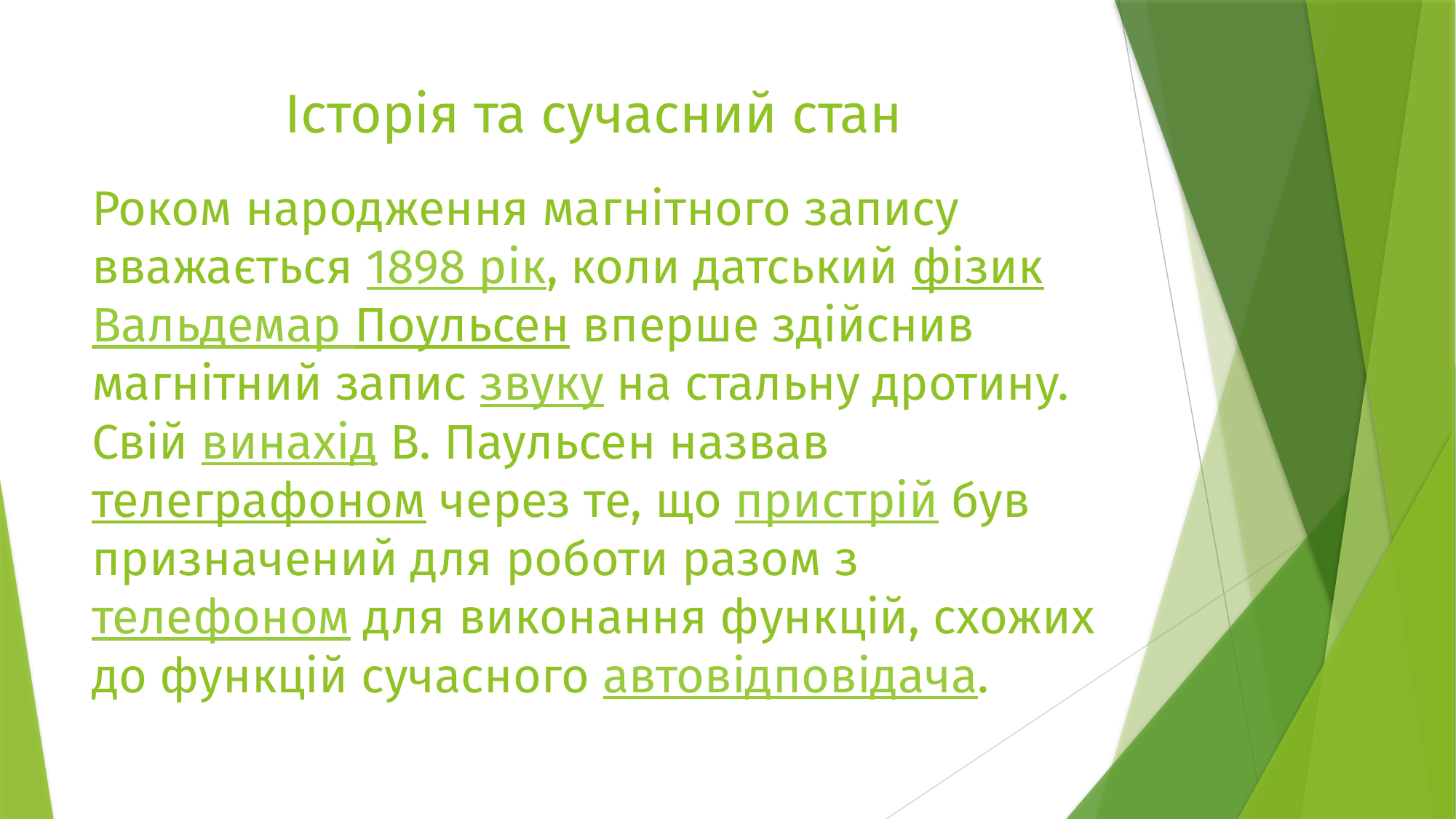

# Історія та сучасний стан
Роком народження магнітного запису вважається 1898 рік, коли датський фізик Вальдемар Поульсен вперше здійснив магнітний запис звуку на стальну дротину. Свій винахід В. Паульсен назвав телеграфоном через те, що пристрій був призначений для роботи разом з телефоном для виконання функцій, схожих до функцій сучасного автовідповідача.